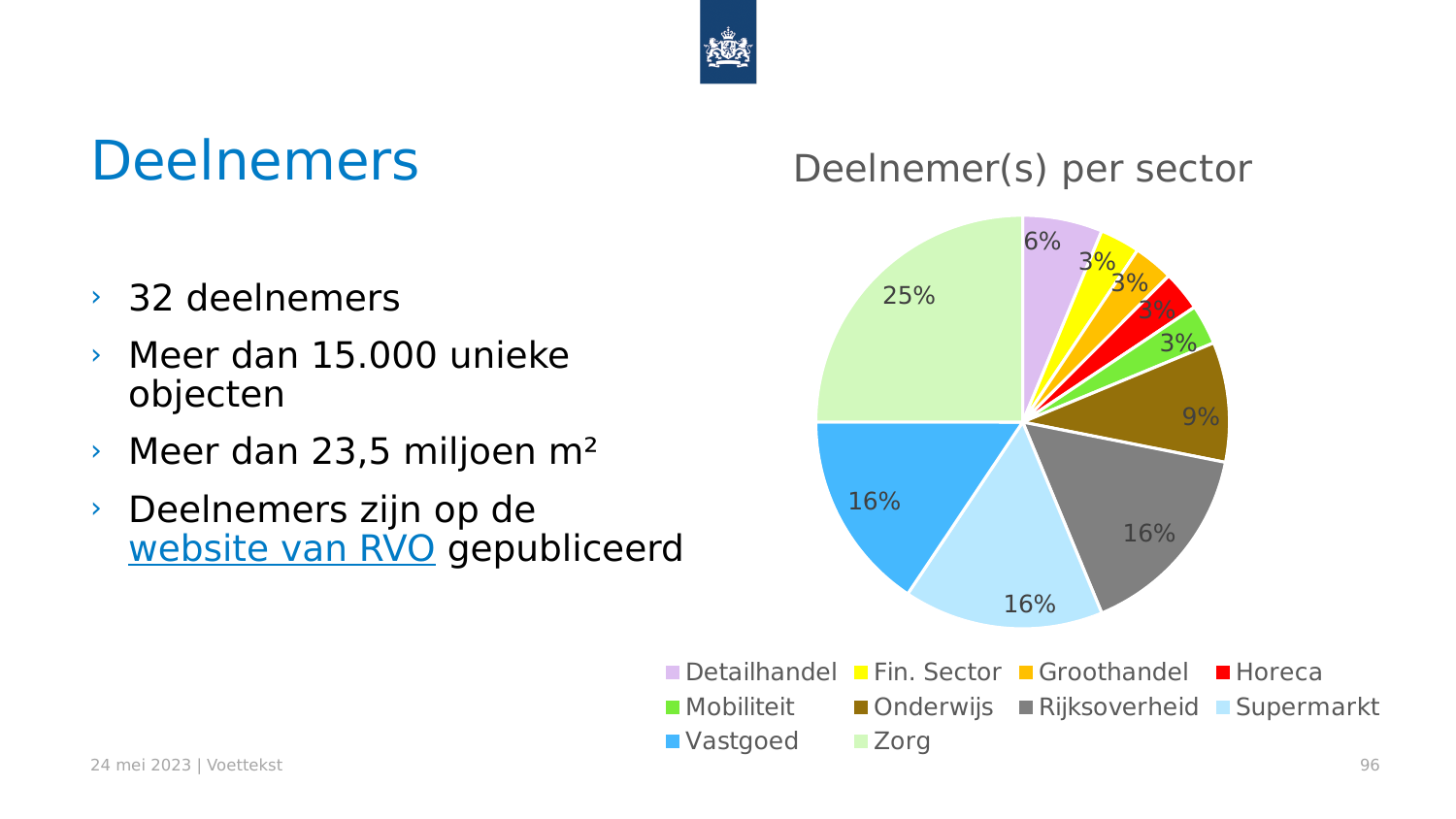

### Chart: Deelnemer(s) per sector

| Category | Verkoop |
|---|---|
| Detailhandel | 0.0625 |
| Fin. Sector | 0.03125 |
| Groothandel | 0.03125 |
| Horeca | 0.03125 |
| Mobiliteit | 0.03125 |
| Onderwijs | 0.09375 |
| Rijksoverheid | 0.15625 |
| Supermarkt | 0.15625 |
| Vastgoed | 0.15625 |
| Zorg | 0.25 |
# Deelnemers
32 deelnemers
Meer dan 15.000 unieke objecten
Meer dan 23,5 miljoen m²
Deelnemers zijn op de website van RVO gepubliceerd
24 mei 2023 | Voettekst
96